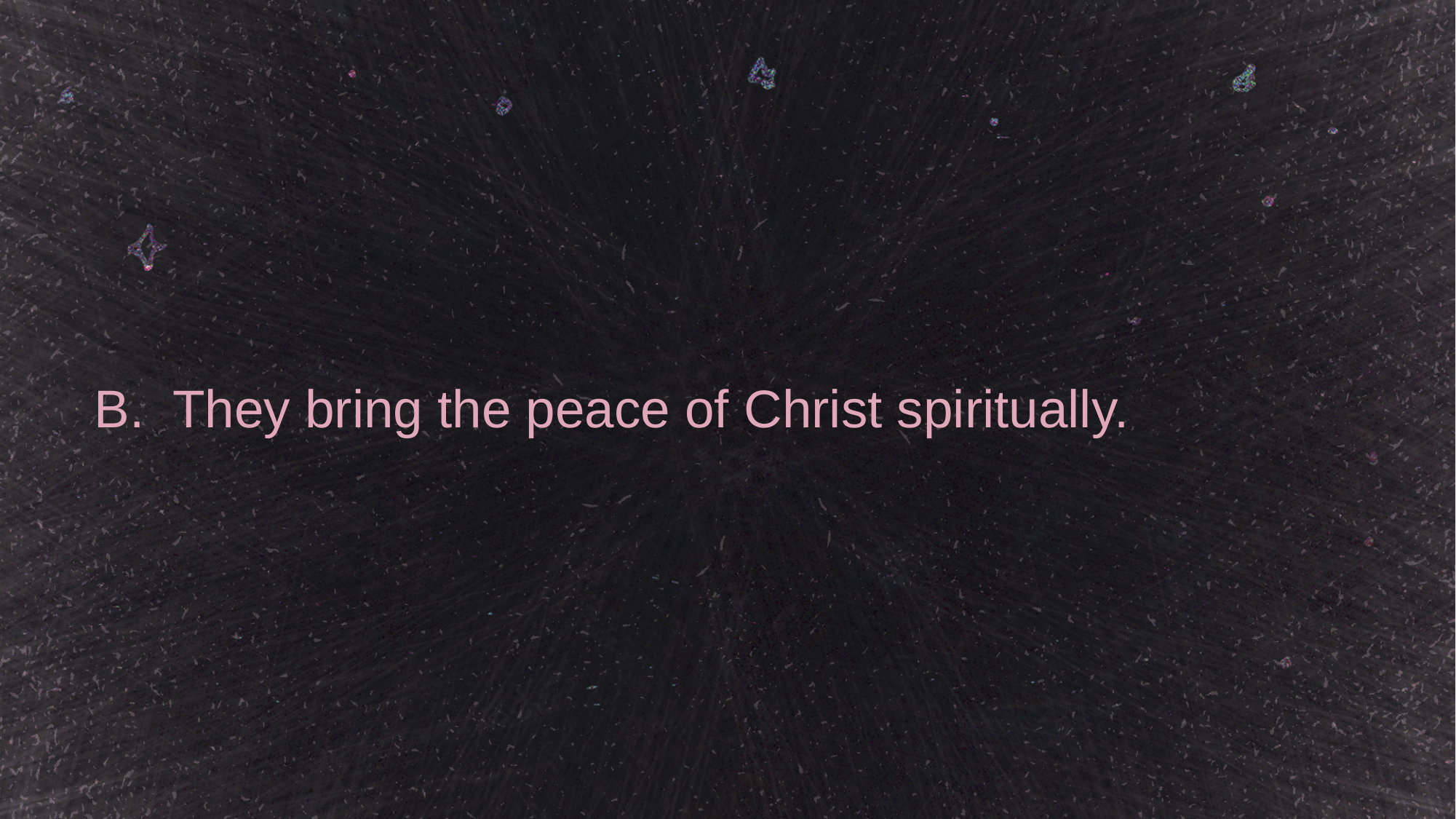

# B.  They bring the peace of Christ spiritually.